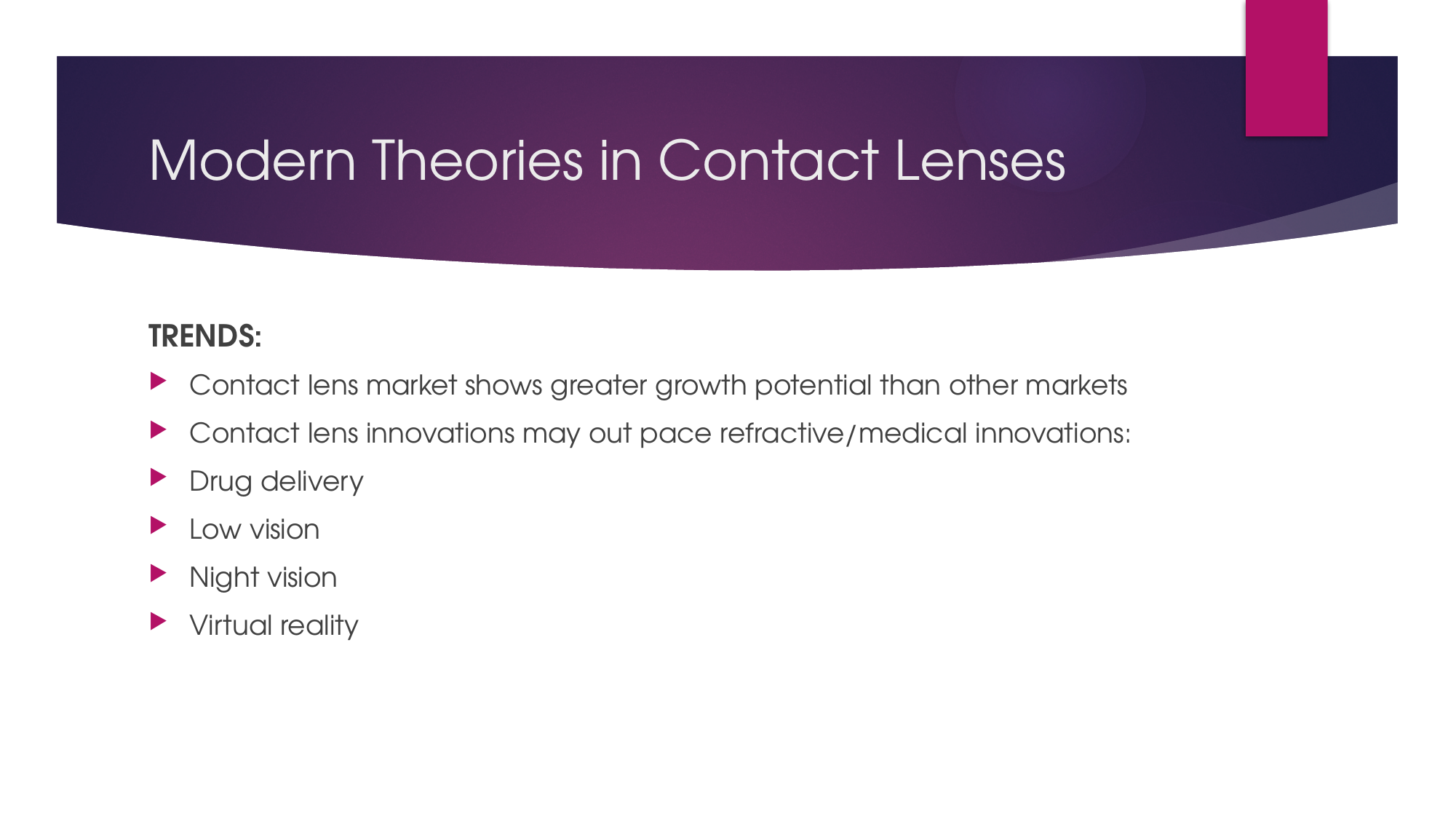

# Modern Theories in Contact Lenses
TRENDS:
Contact lens market shows greater growth potential than other markets
Contact lens innovations may out pace refractive/medical innovations:
Drug delivery
Low vision
Night vision
Virtual reality